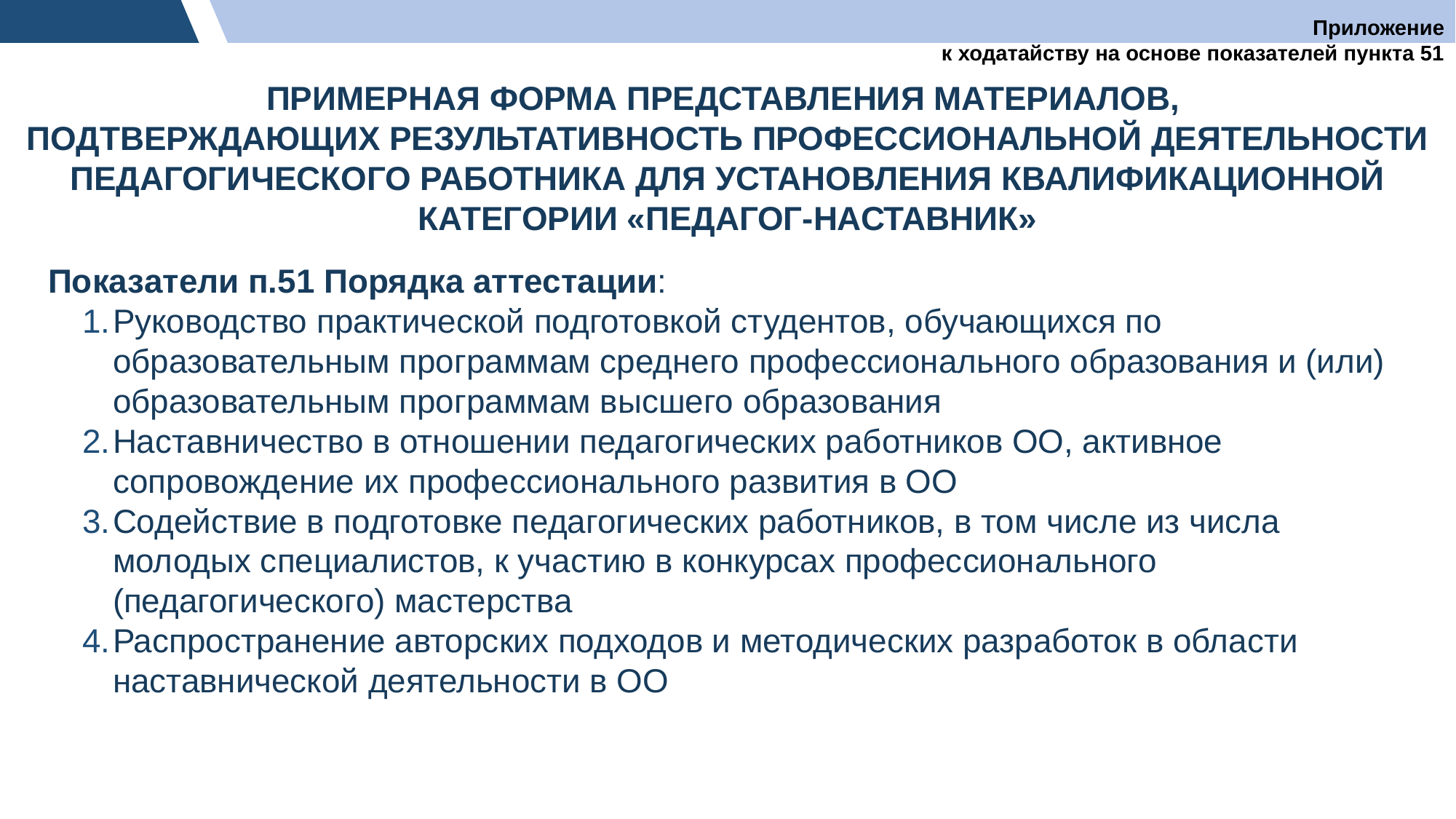

Приложение
к ходатайству на основе показателей пункта 51
Примерная форма представления материалов,
подтверждающих результативность профессиональной деятельности педагогического работника для установления квалификационной категории «педагог-наставник»
Показатели п.51 Порядка аттестации:
Руководство практической подготовкой студентов, обучающихся по образовательным программам среднего профессионального образования и (или) образовательным программам высшего образования
Наставничество в отношении педагогических работников ОО, активное сопровождение их профессионального развития в ОО
Содействие в подготовке педагогических работников, в том числе из числа молодых специалистов, к участию в конкурсах профессионального (педагогического) мастерства
Распространение авторских подходов и методических разработок в области наставнической деятельности в ОО